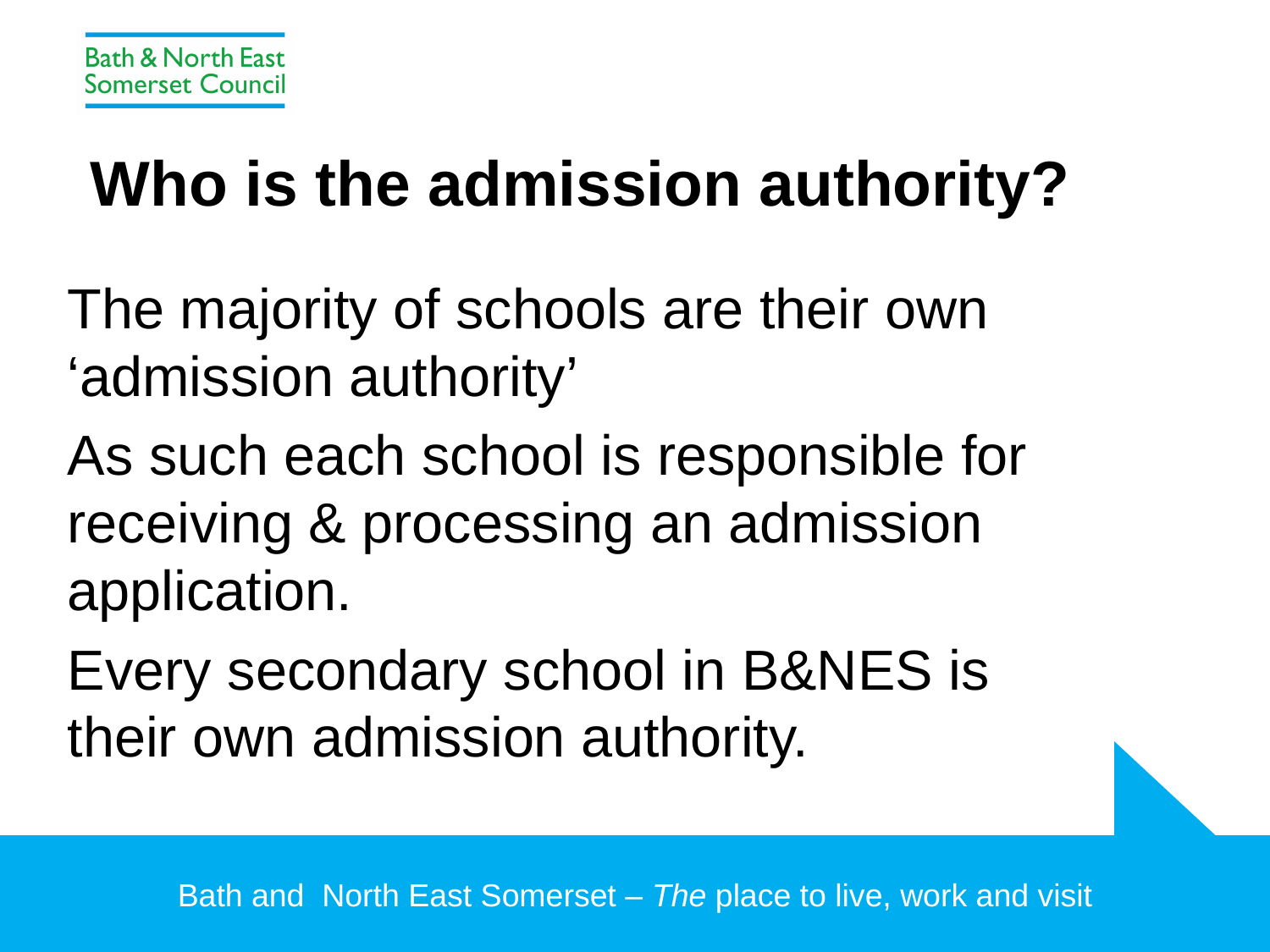

# Who is the admission authority?
The majority of schools are their own ‘admission authority’
As such each school is responsible for receiving & processing an admission application.
Every secondary school in B&NES is their own admission authority.